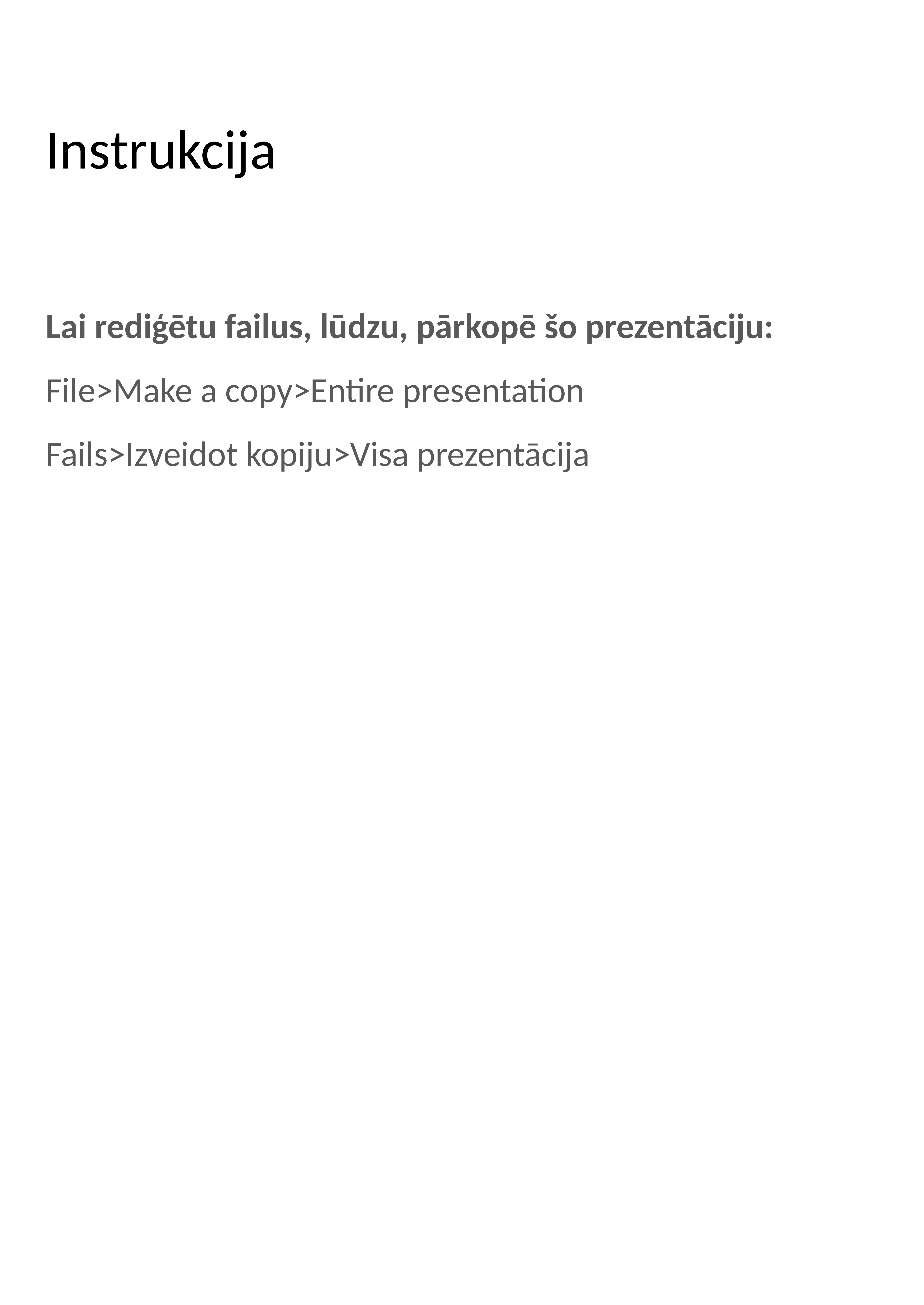

# Instrukcija
Lai rediģētu failus, lūdzu, pārkopē šo prezentāciju:
File>Make a copy>Entire presentation
Fails>Izveidot kopiju>Visa prezentācija